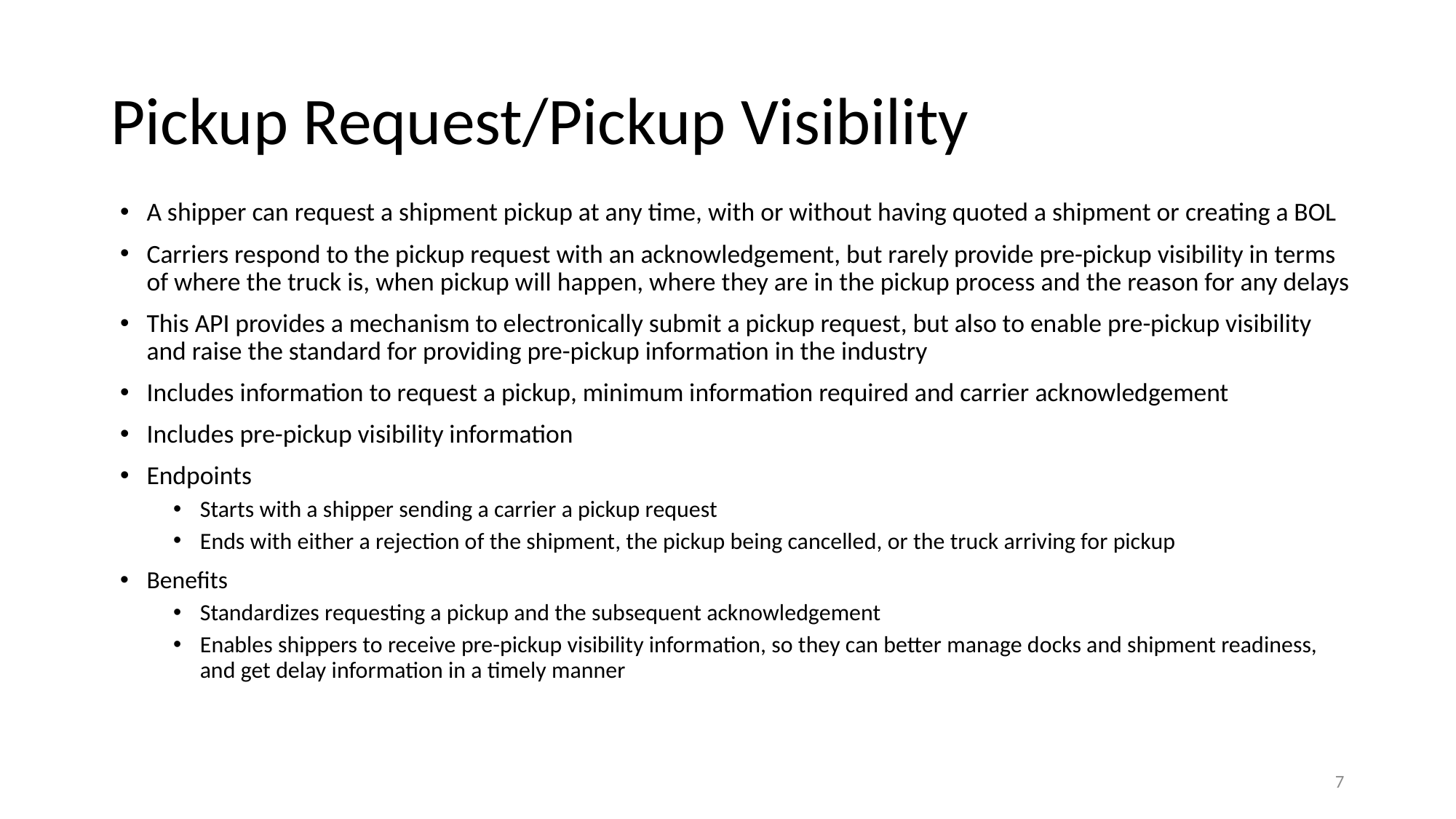

# Pickup Request/Pickup Visibility
A shipper can request a shipment pickup at any time, with or without having quoted a shipment or creating a BOL
Carriers respond to the pickup request with an acknowledgement, but rarely provide pre-pickup visibility in terms of where the truck is, when pickup will happen, where they are in the pickup process and the reason for any delays
This API provides a mechanism to electronically submit a pickup request, but also to enable pre-pickup visibility  and raise the standard for providing pre-pickup information in the industry
Includes information to request a pickup, minimum information required and carrier acknowledgement
Includes pre-pickup visibility information
Endpoints
Starts with a shipper sending a carrier a pickup request
Ends with either a rejection of the shipment, the pickup being cancelled, or the truck arriving for pickup
Benefits
Standardizes requesting a pickup and the subsequent acknowledgement
Enables shippers to receive pre-pickup visibility information, so they can better manage docks and shipment readiness, and get delay information in a timely manner
7